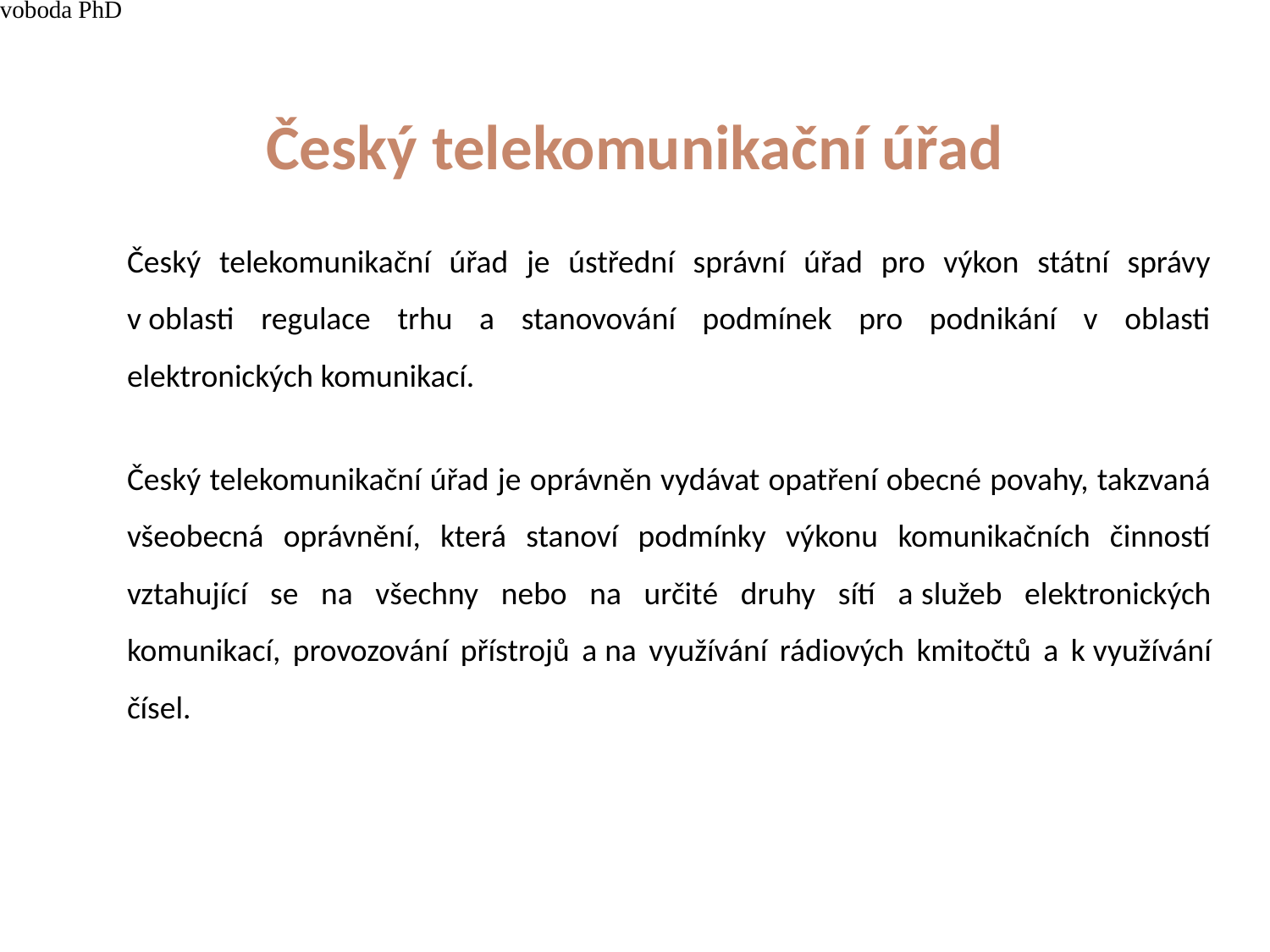

4/15/21
JUDr. Cyril Svoboda PhD
129
# Český telekomunikační úřad
Český telekomunikační úřad je ústřední správní úřad pro výkon státní správy v oblasti regulace trhu a stanovování podmínek pro podnikání v oblasti elektronických komunikací.
Český telekomunikační úřad je oprávněn vydávat opatření obecné povahy, takzvaná všeobecná oprávnění, která stanoví podmínky výkonu komunikačních činností vztahující se na všechny nebo na určité druhy sítí a služeb elektronických komunikací, provozování přístrojů a na využívání rádiových kmitočtů a k využívání čísel.